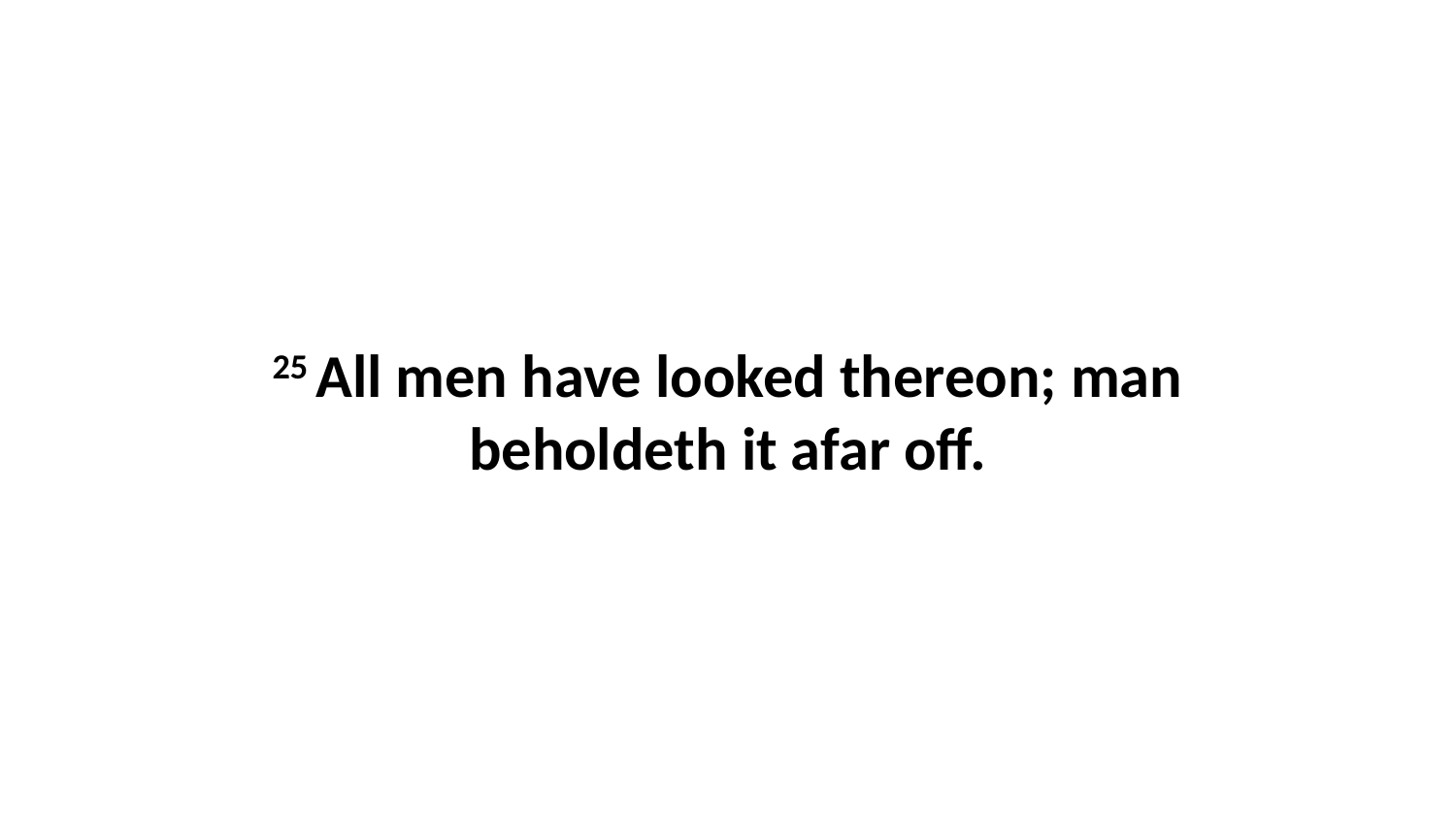

25 All men have looked thereon; man beholdeth it afar off.